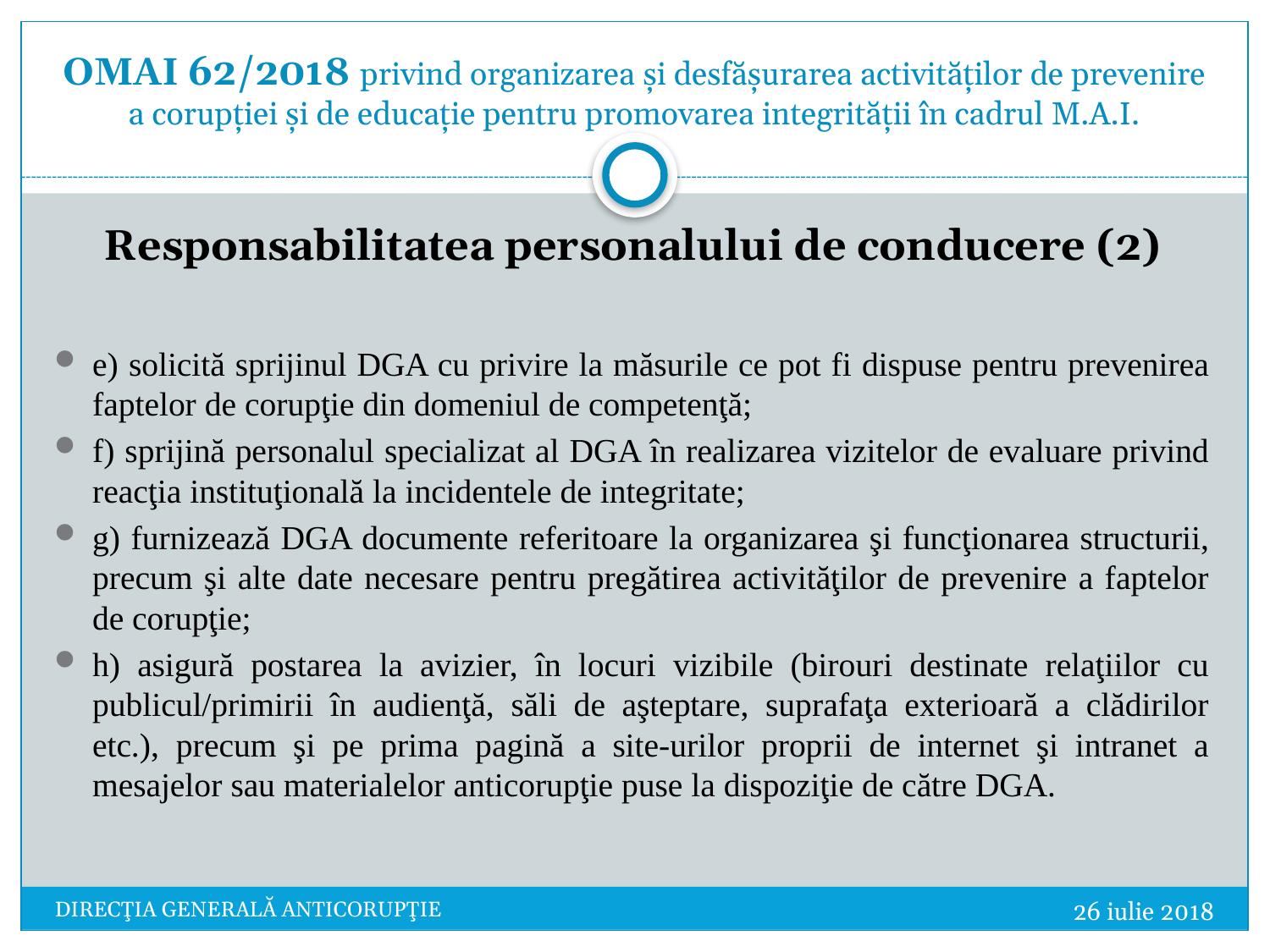

# OMAI 62/2018 privind organizarea și desfășurarea activităților de prevenire a corupției și de educație pentru promovarea integrității în cadrul M.A.I.
Responsabilitatea personalului de conducere (2)

e) solicită sprijinul DGA cu privire la măsurile ce pot fi dispuse pentru prevenirea faptelor de corupţie din domeniul de competenţă;
f) sprijină personalul specializat al DGA în realizarea vizitelor de evaluare privind reacţia instituţională la incidentele de integritate;
g) furnizează DGA documente referitoare la organizarea şi funcţionarea structurii, precum şi alte date necesare pentru pregătirea activităţilor de prevenire a faptelor de corupţie;
h) asigură postarea la avizier, în locuri vizibile (birouri destinate relaţiilor cu publicul/primirii în audienţă, săli de aşteptare, suprafaţa exterioară a clădirilor etc.), precum şi pe prima pagină a site-urilor proprii de internet şi intranet a mesajelor sau materialelor anticorupţie puse la dispoziţie de către DGA.

26 iulie 2018
DIRECŢIA GENERALĂ ANTICORUPŢIE